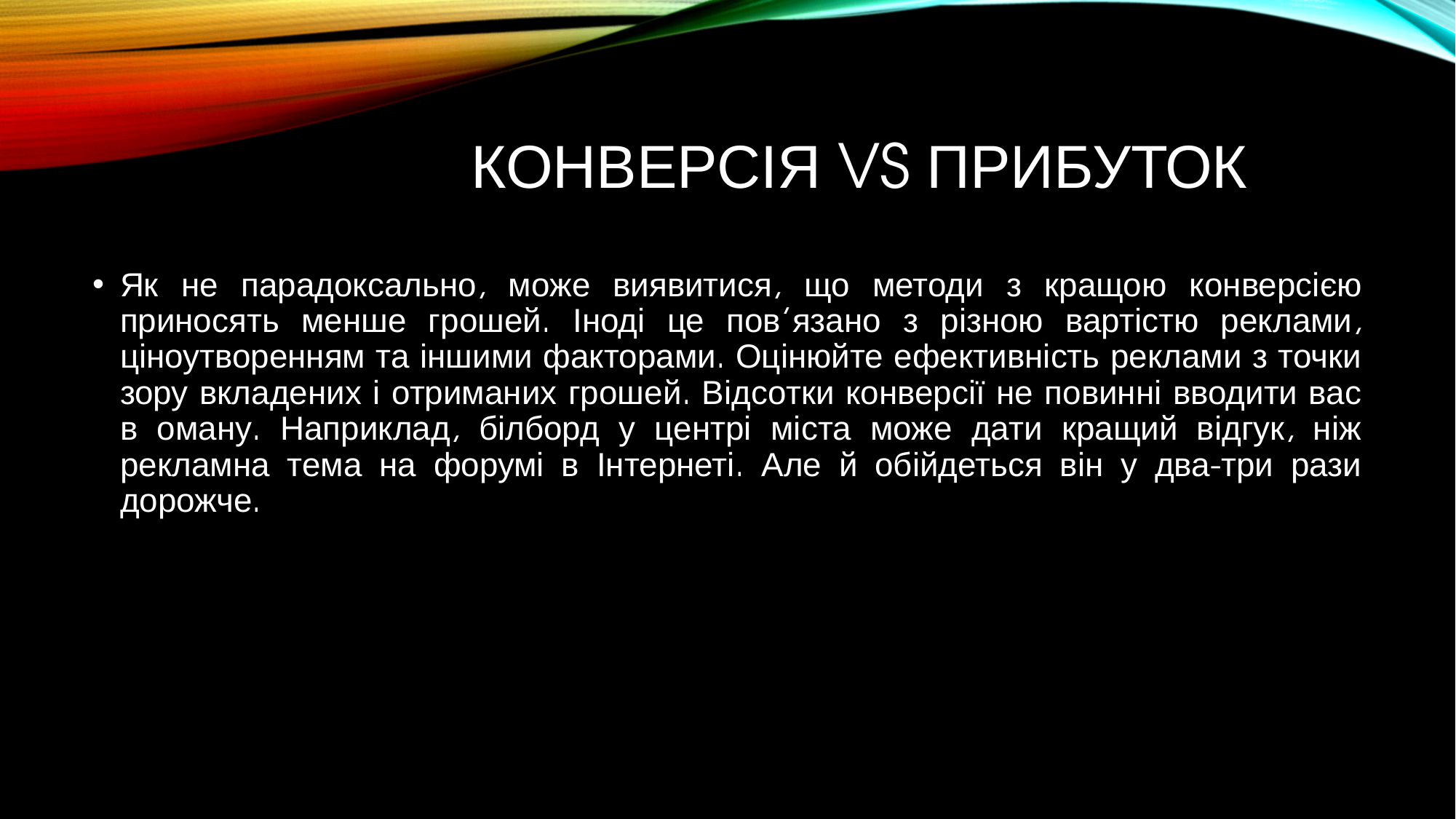

# Конверсія vs Прибуток
Як не парадоксально, може виявитися, що методи з кращою конверсією приносять менше грошей. Іноді це пов’язано з різною вартістю реклами, ціноутворенням та іншими факторами. Оцінюйте ефективність реклами з точки зору вкладених і отриманих грошей. Відсотки конверсії не повинні вводити вас в оману. Наприклад, білборд у центрі міста може дати кращий відгук, ніж рекламна тема на форумі в Інтернеті. Але й обійдеться він у два-три рази дорожче.